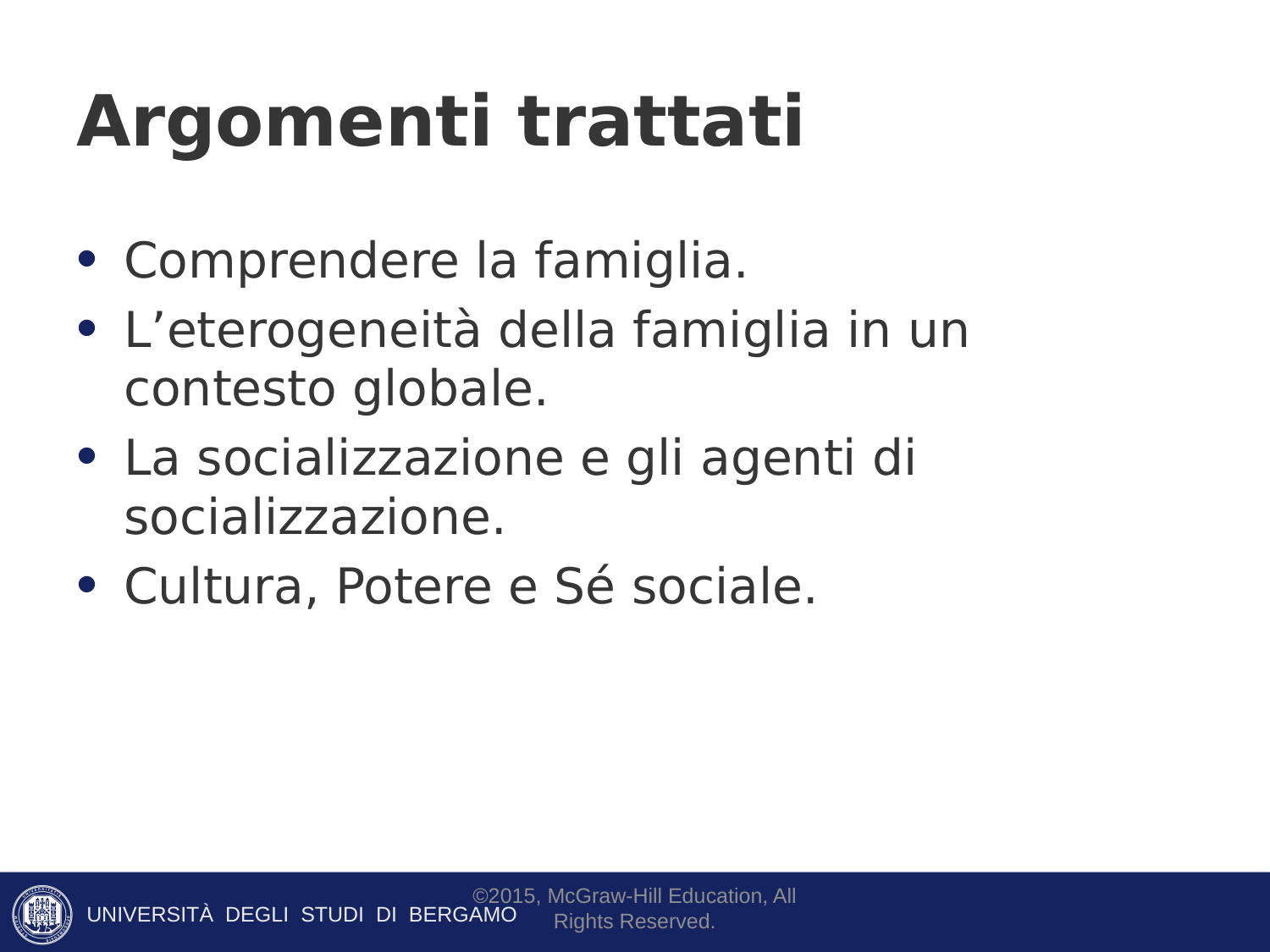

# Argomenti trattati
Comprendere la famiglia.
L’eterogeneità della famiglia in un contesto globale.
La socializzazione e gli agenti di socializzazione.
Cultura, Potere e Sé sociale.

©2015, McGraw-Hill Education, All Rights Reserved.
2